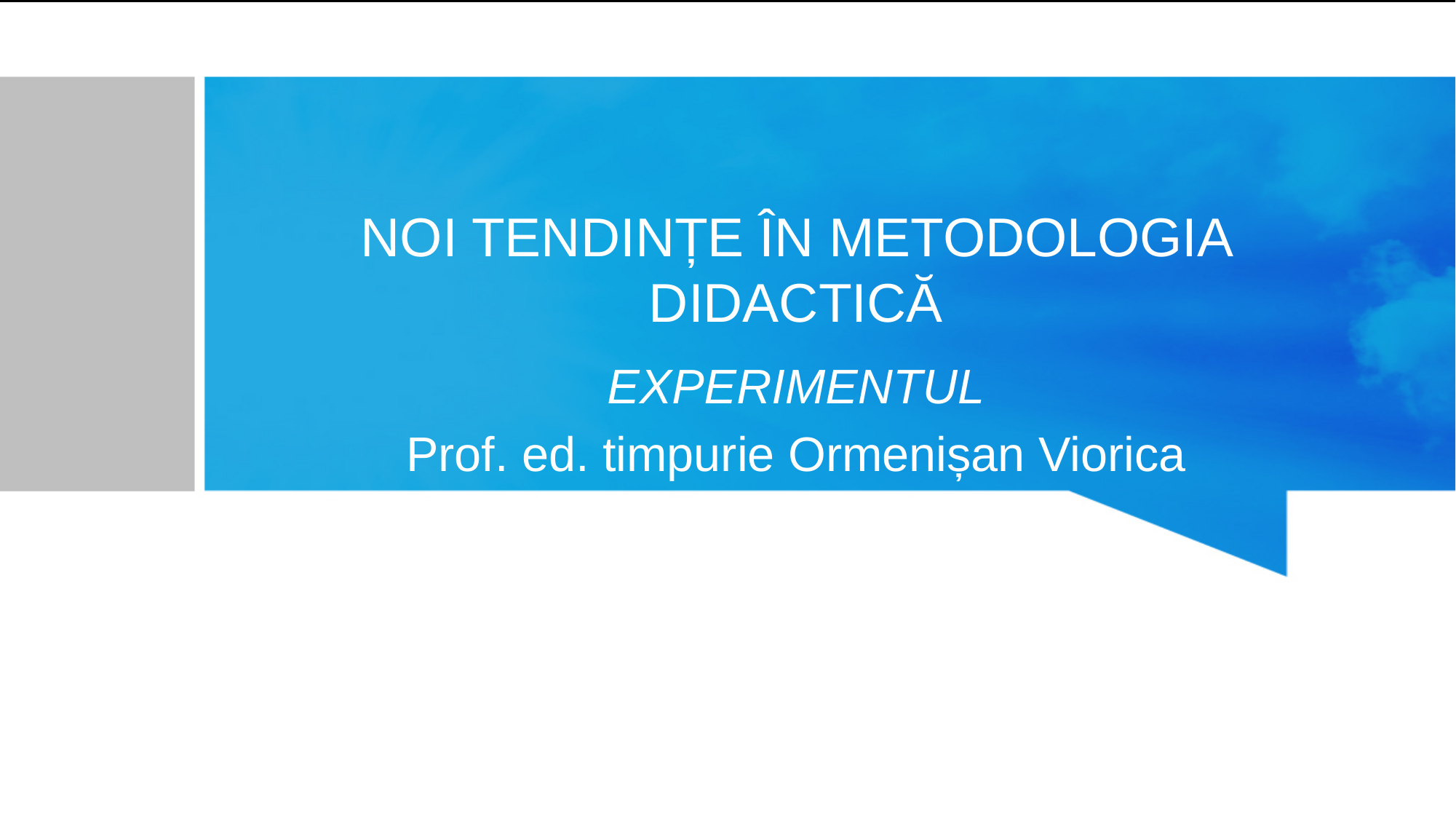

# NOI TENDINȚE ÎN METODOLOGIA DIDACTICĂ
                          EXPERIMENTUL
Prof. ed. timpurie Ormenișan Viorica